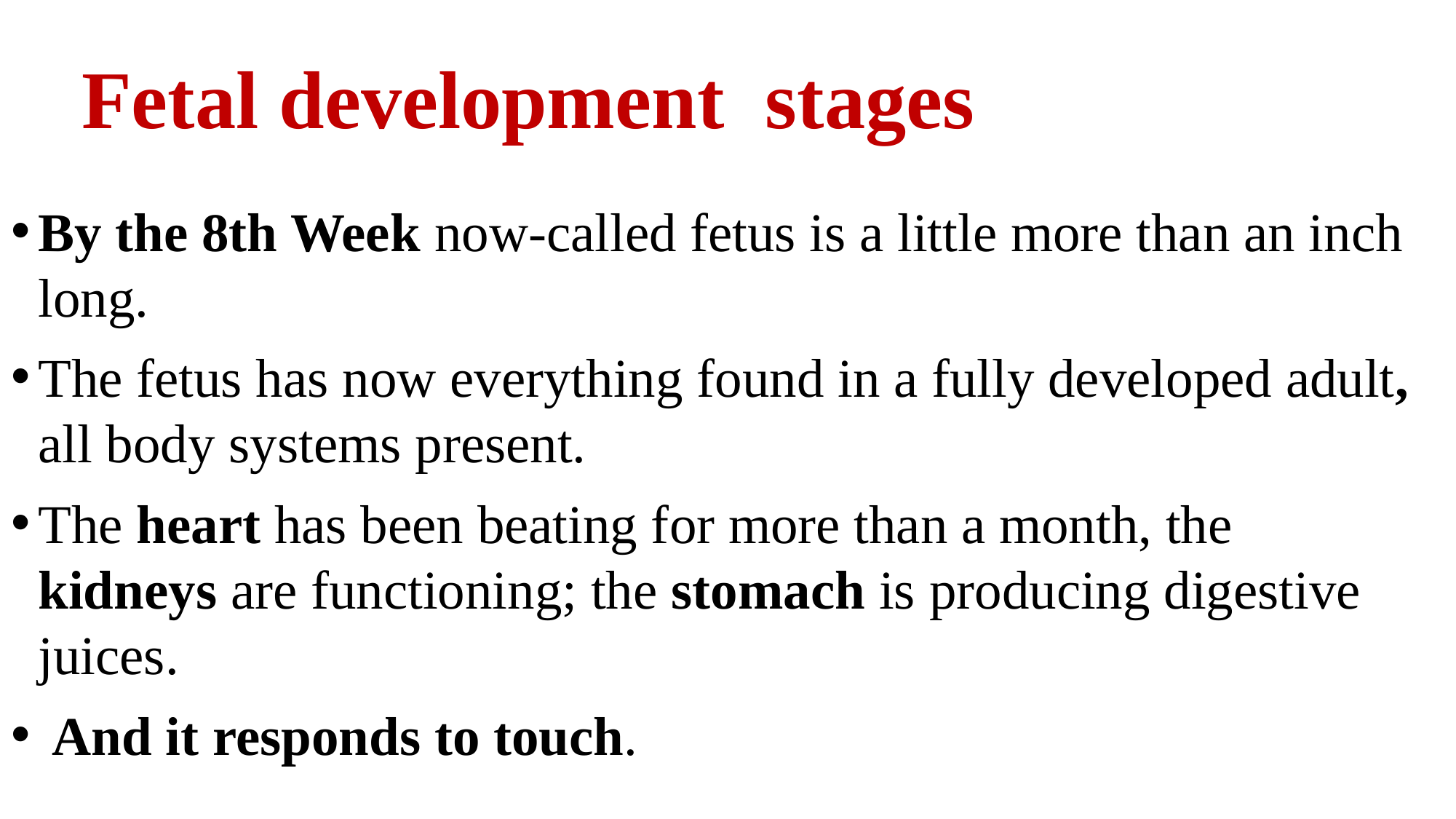

# Fetal development  stages
By the 8th Week now-called fetus is a little more than an inch long.
The fetus has now everything found in a fully developed adult, all body systems present.
The heart has been beating for more than a month, the kidneys are functioning; the stomach is producing digestive juices.
 And it responds to touch.